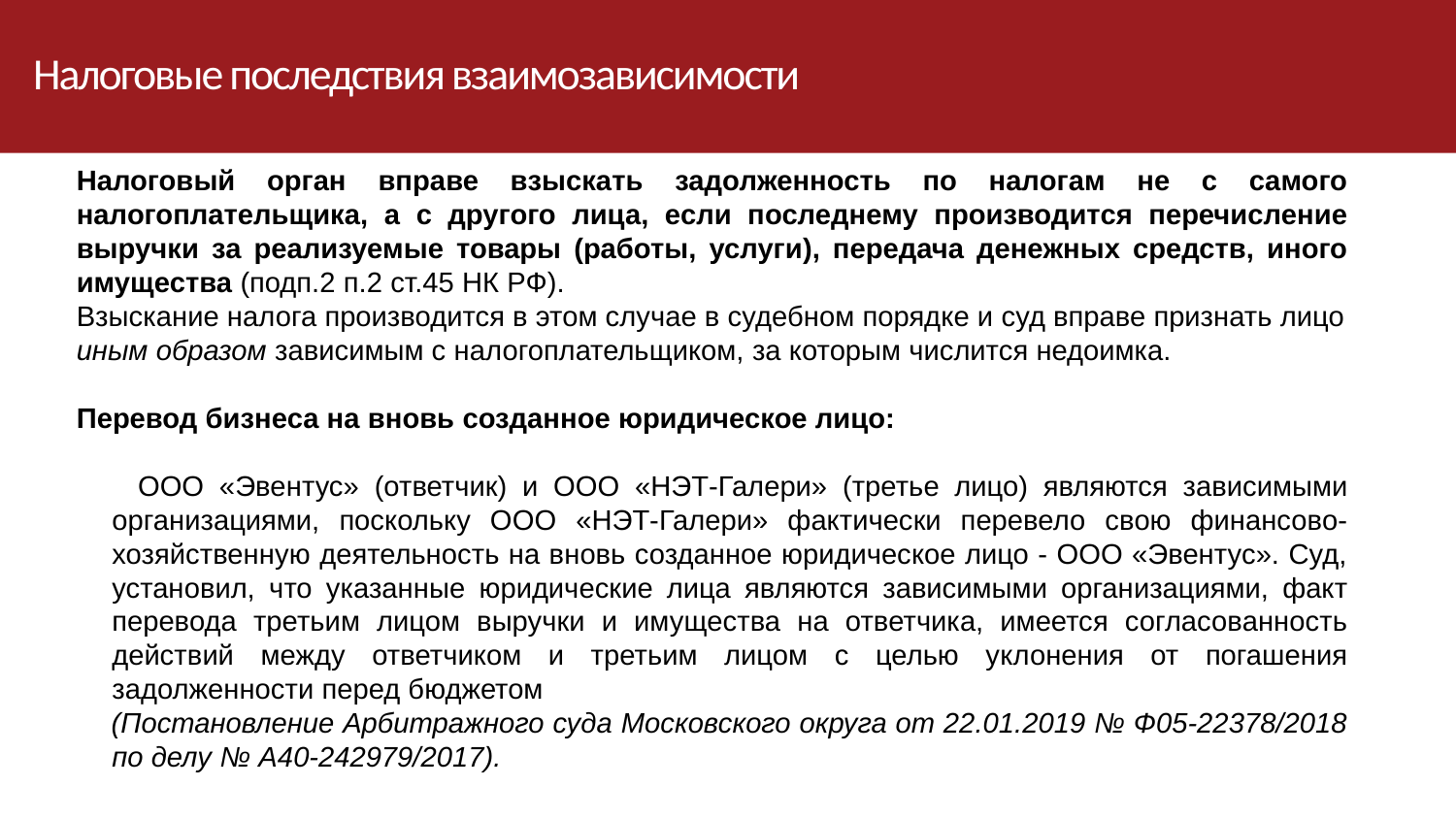

Налоговые последствия взаимозависимости
Налоговый орган вправе взыскать задолженность по налогам не с самого налогоплательщика, а с другого лица, если последнему производится перечисление выручки за реализуемые товары (работы, услуги), передача денежных средств, иного имущества (подп.2 п.2 ст.45 НК РФ).
Взыскание налога производится в этом случае в судебном порядке и суд вправе признать лицо иным образом зависимым с налогоплательщиком, за которым числится недоимка.

Перевод бизнеса на вновь созданное юридическое лицо:

    ООО «Эвентус» (ответчик) и ООО «НЭТ-Галери» (третье лицо) являются зависимыми организациями, поскольку ООО «НЭТ-Галери» фактически перевело свою финансово-хозяйственную деятельность на вновь созданное юридическое лицо - ООО «Эвентус». Суд, установил, что указанные юридические лица являются зависимыми организациями, факт перевода третьим лицом выручки и имущества на ответчика, имеется согласованность действий между ответчиком и третьим лицом с целью уклонения от погашения задолженности перед бюджетом
    (Постановление Арбитражного суда Московского округа от 22.01.2019 № Ф05-22378/2018 по делу № А40-242979/2017).